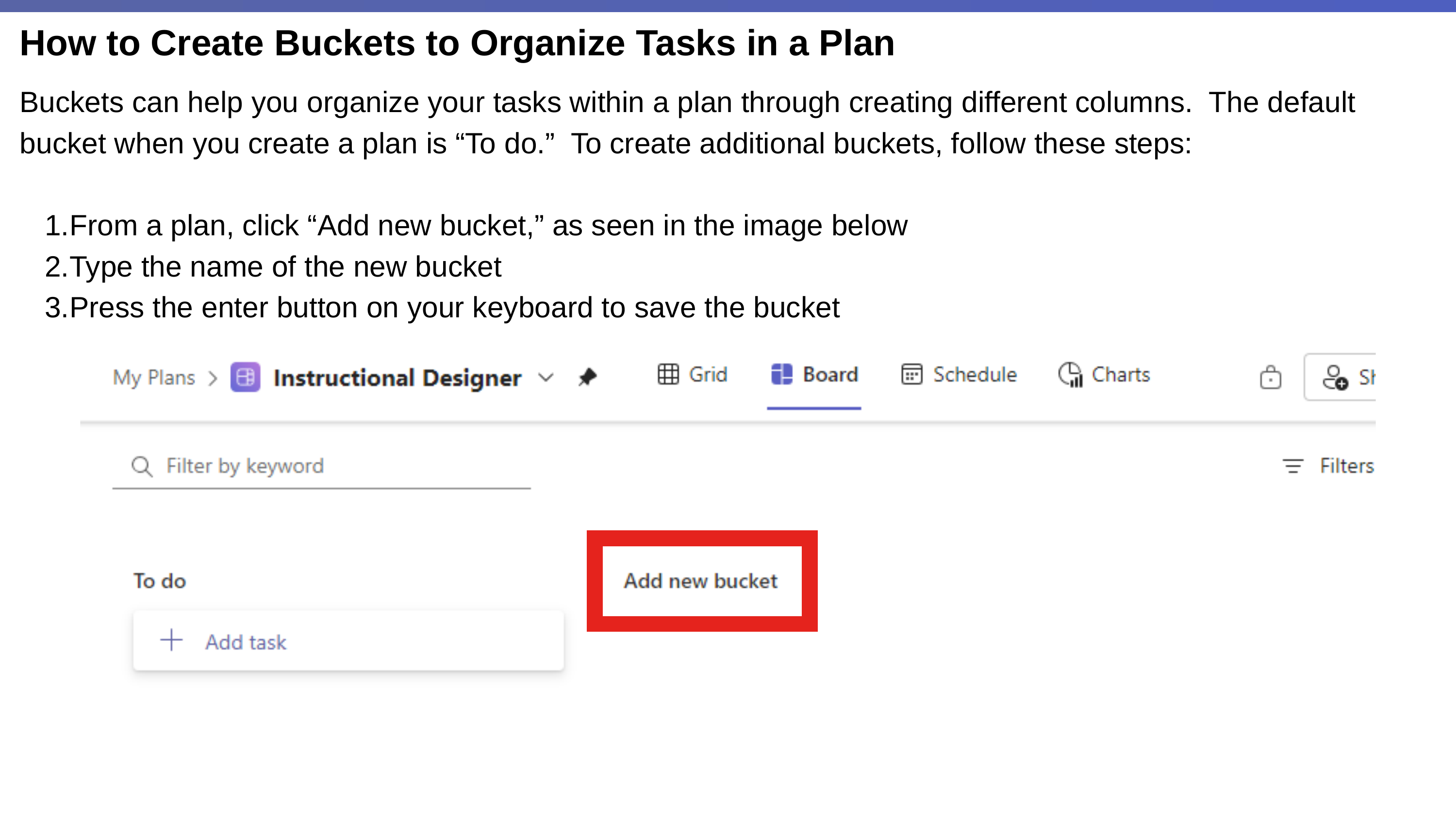

How to Create Buckets to Organize Tasks in a Plan
Buckets can help you organize your tasks within a plan through creating different columns.  The default bucket when you create a plan is “To do.”  To create additional buckets, follow these steps:

From a plan, click “Add new bucket,” as seen in the image below
Type the name of the new bucket
Press the enter button on your keyboard to save the bucket